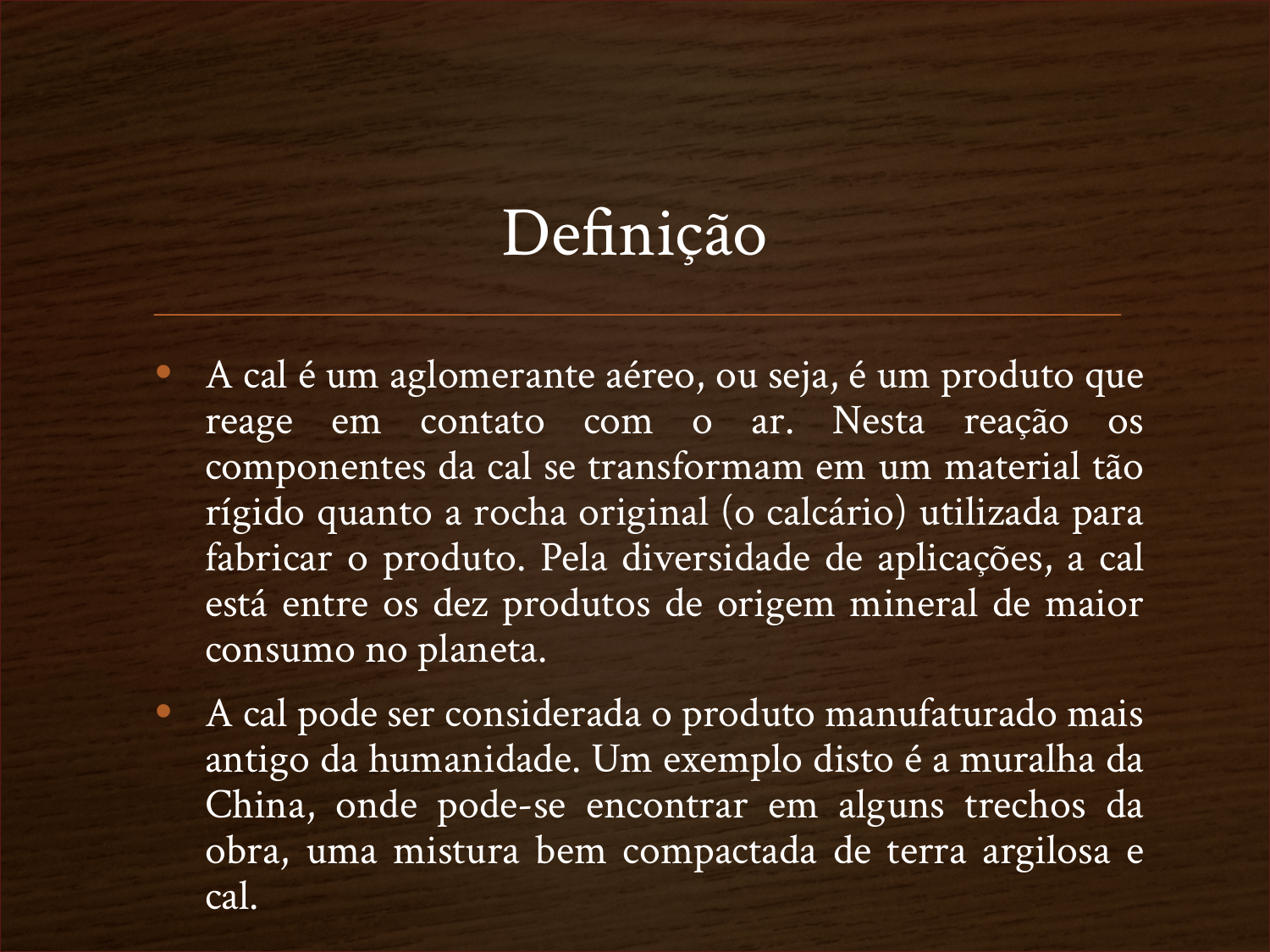

# Definição
A cal é um aglomerante aéreo, ou seja, é um produto que reage em contato com o ar. Nesta reação os componentes da cal se transformam em um material tão rígido quanto a rocha original (o calcário) utilizada para fabricar o produto. Pela diversidade de aplicações, a cal está entre os dez produtos de origem mineral de maior consumo no planeta.
A cal pode ser considerada o produto manufaturado mais antigo da humanidade. Um exemplo disto é a muralha da China, onde pode-se encontrar em alguns trechos da obra, uma mistura bem compactada de terra argilosa e cal.